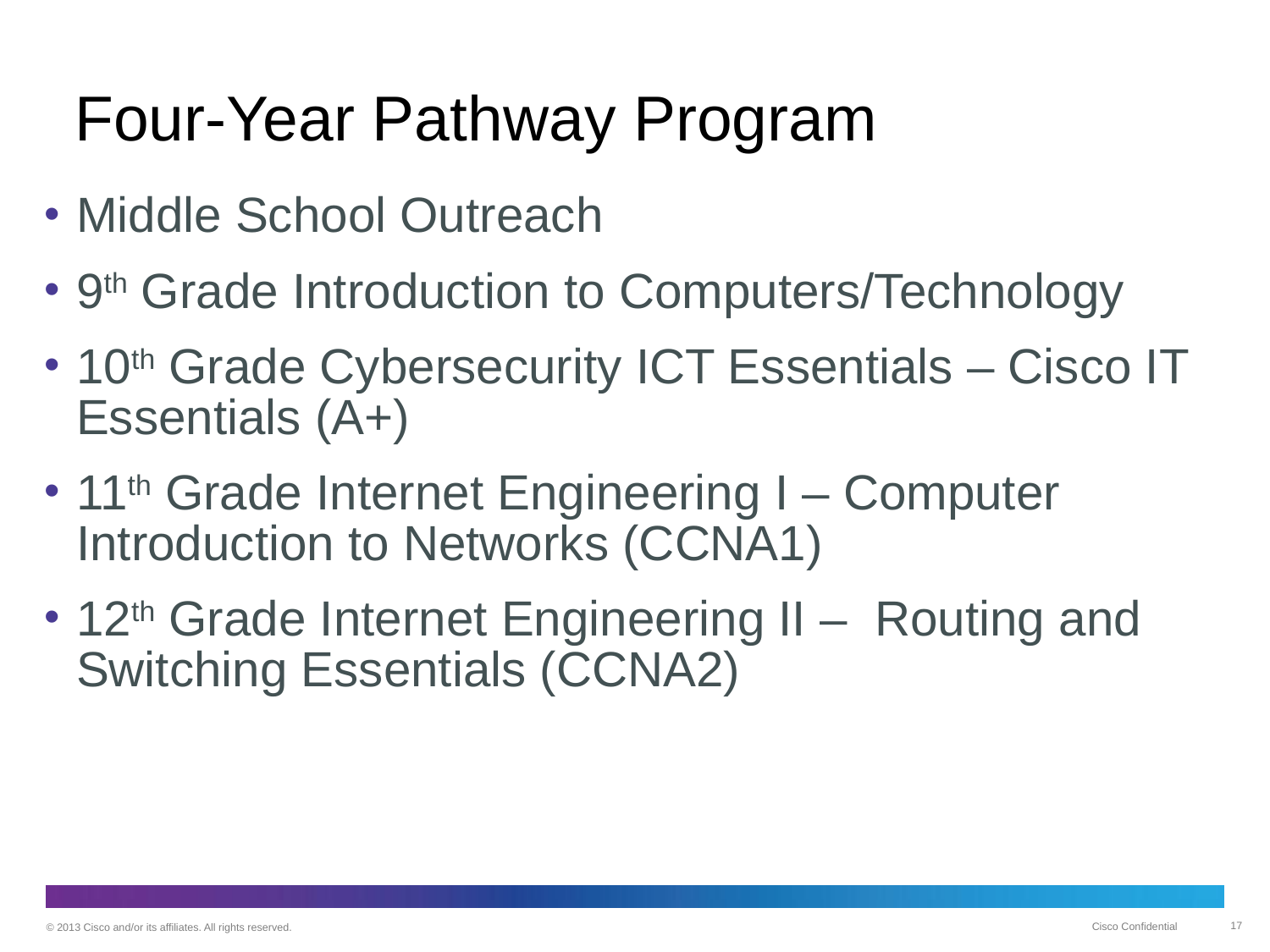

# Four-Year Pathway Program
Middle School Outreach
9th Grade Introduction to Computers/Technology
10th Grade Cybersecurity ICT Essentials – Cisco IT Essentials (A+)
11th Grade Internet Engineering I – Computer Introduction to Networks (CCNA1)
12th Grade Internet Engineering II –  Routing and Switching Essentials (CCNA2)